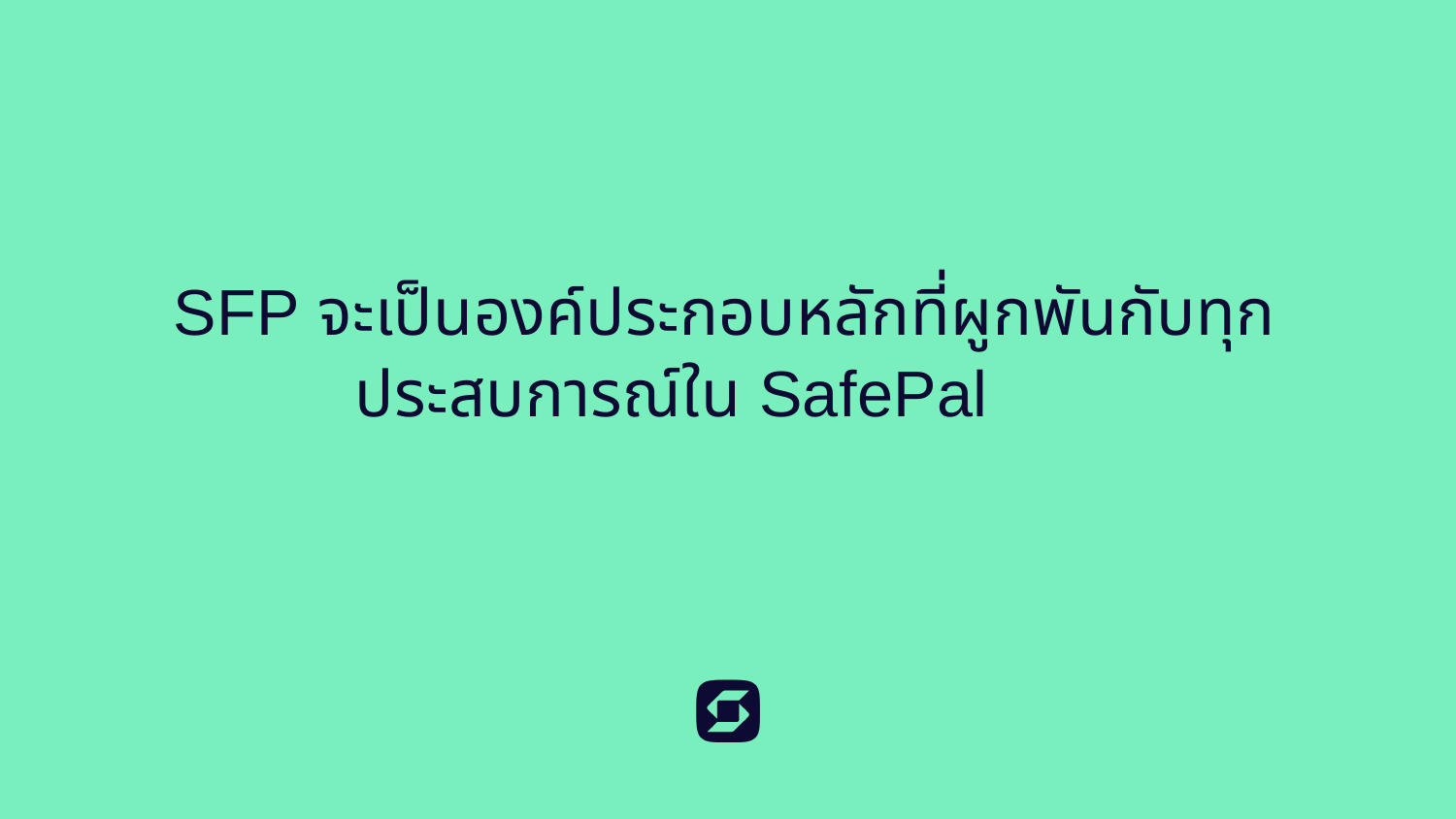

SFP จะเป็นองค์ประกอบหลักที่ผูกพันกับทุกประสบการณ์ใน SafePal